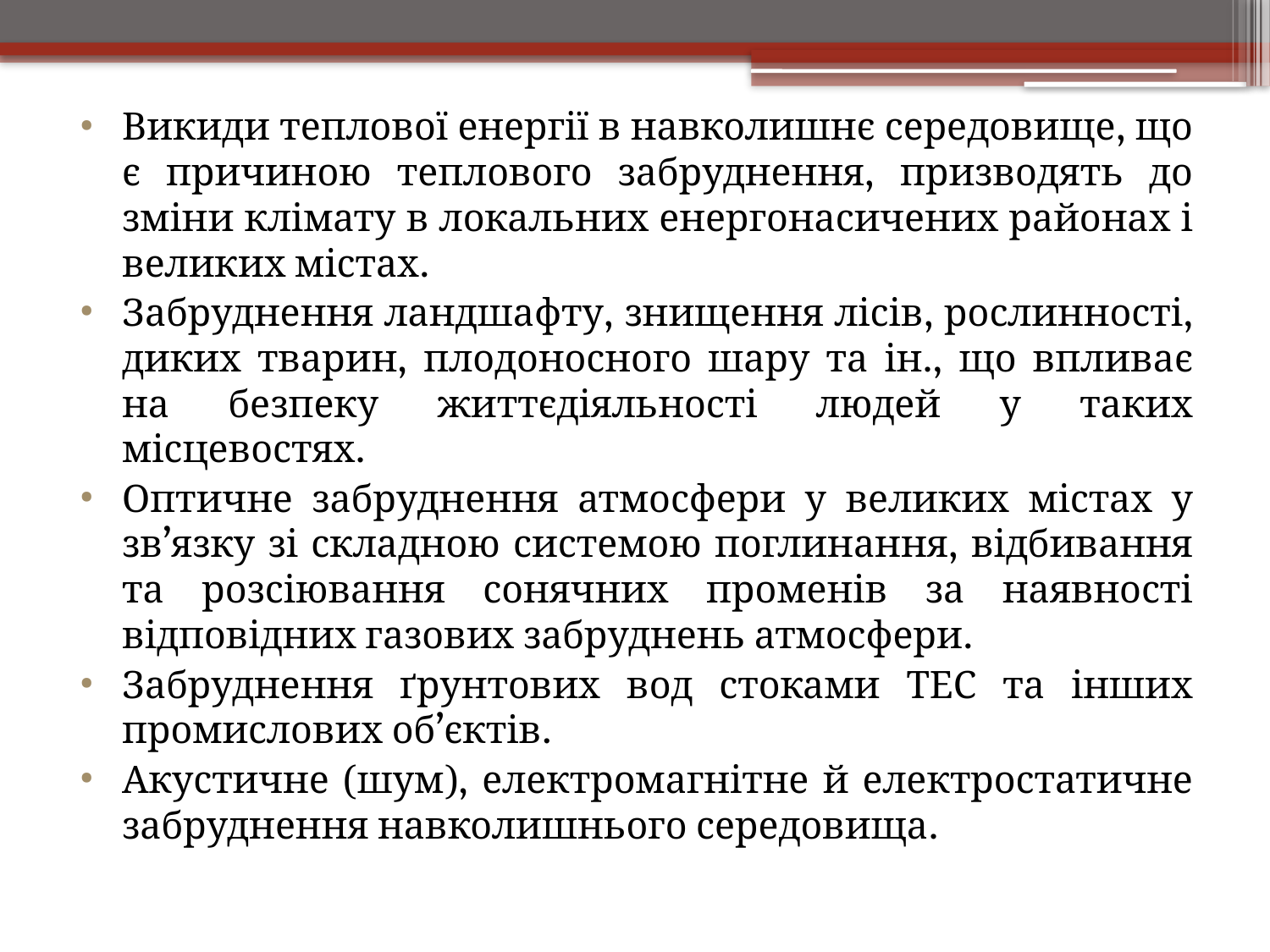

Викиди теплової енергії в навколишнє середовище, що є причиною теплового забруднення, призводять до зміни клімату в локальних енергонасичених районах і великих містах.
Забруднення ландшафту, знищення лісів, рослинності, диких тварин, плодоносного шару та ін., що впливає на безпеку життєдіяльності людей у таких місцевостях.
Оптичне забруднення атмосфери у великих містах у зв’язку зі складною системою поглинання, відбивання та розсіювання сонячних променів за наявності відповідних газових забруднень атмосфери.
Забруднення ґрунтових вод стоками ТЕС та інших промислових об’єктів.
Акустичне (шум), електромагнітне й електростатичне забруднення навколишнього середовища.